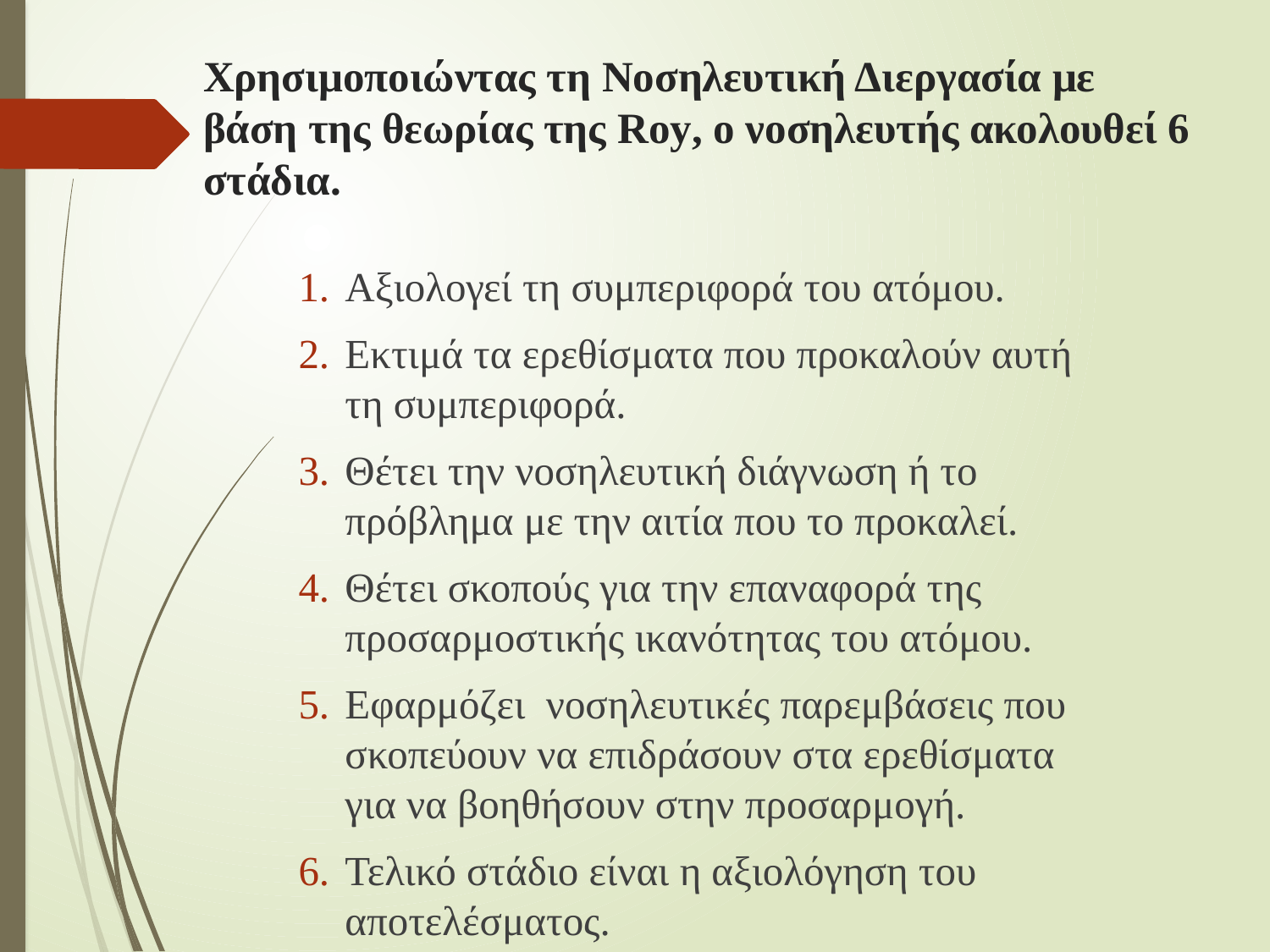

# Χρησιμοποιώντας τη Νοσηλευτική Διεργασία με βάση της θεωρίας της Roy, ο νοσηλευτής ακολουθεί 6 στάδια.
Αξιολογεί τη συμπεριφορά του ατόμου.
Εκτιμά τα ερεθίσματα που προκαλούν αυτή τη συμπεριφορά.
Θέτει την νοσηλευτική διάγνωση ή το πρόβλημα με την αιτία που το προκαλεί.
Θέτει σκοπούς για την επαναφορά της προσαρμοστικής ικανότητας του ατόμου.
Εφαρμόζει  νοσηλευτικές παρεμβάσεις που σκοπεύουν να επιδράσουν στα ερεθίσματα για να βοηθήσουν στην προσαρμογή.
Τελικό στάδιο είναι η αξιολόγηση του αποτελέσματος.